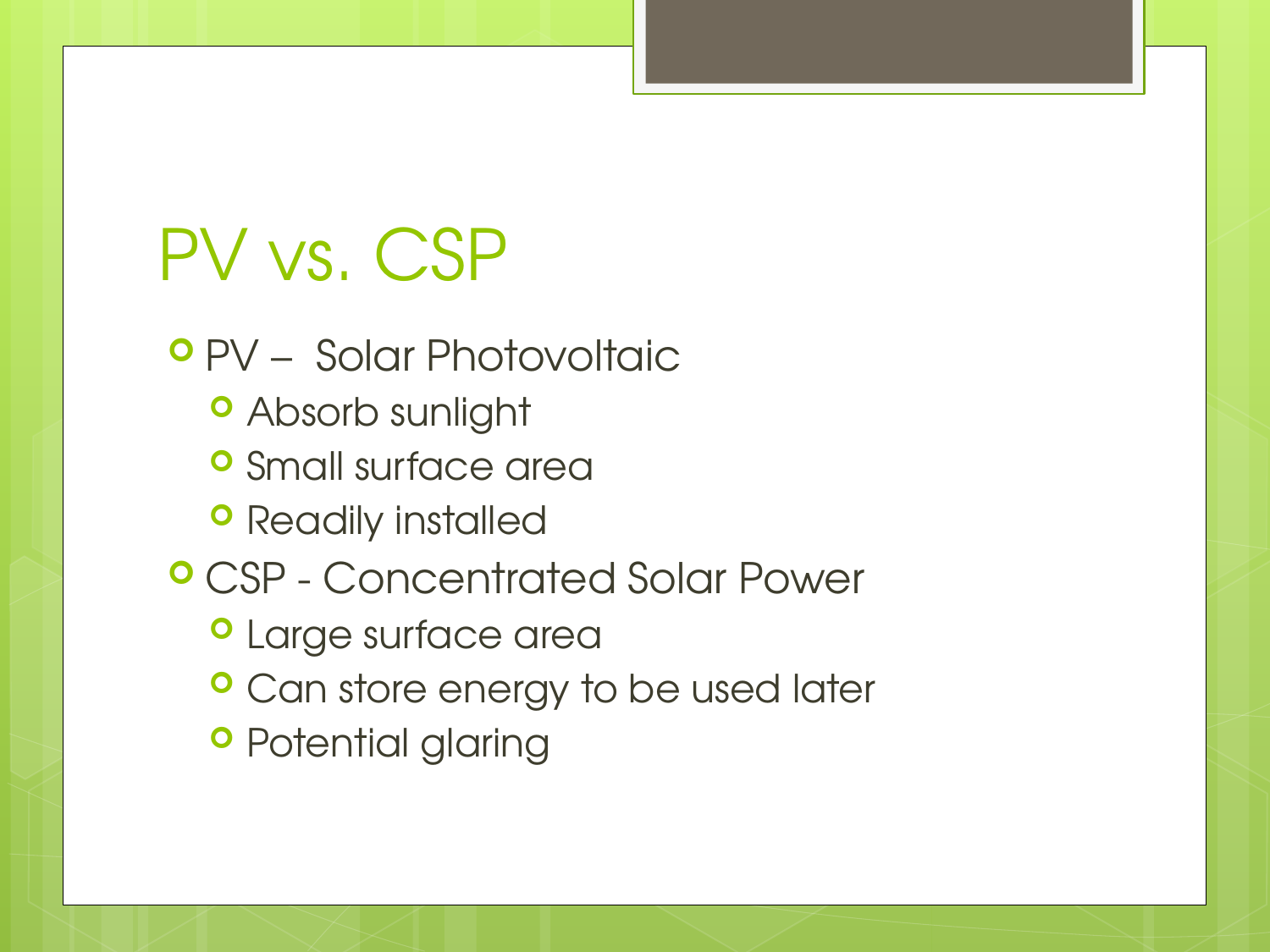

# PV vs. CSP
PV –  Solar Photovoltaic
Absorb sunlight
Small surface area
Readily installed
CSP - Concentrated Solar Power
Large surface area
Can store energy to be used later
Potential glaring